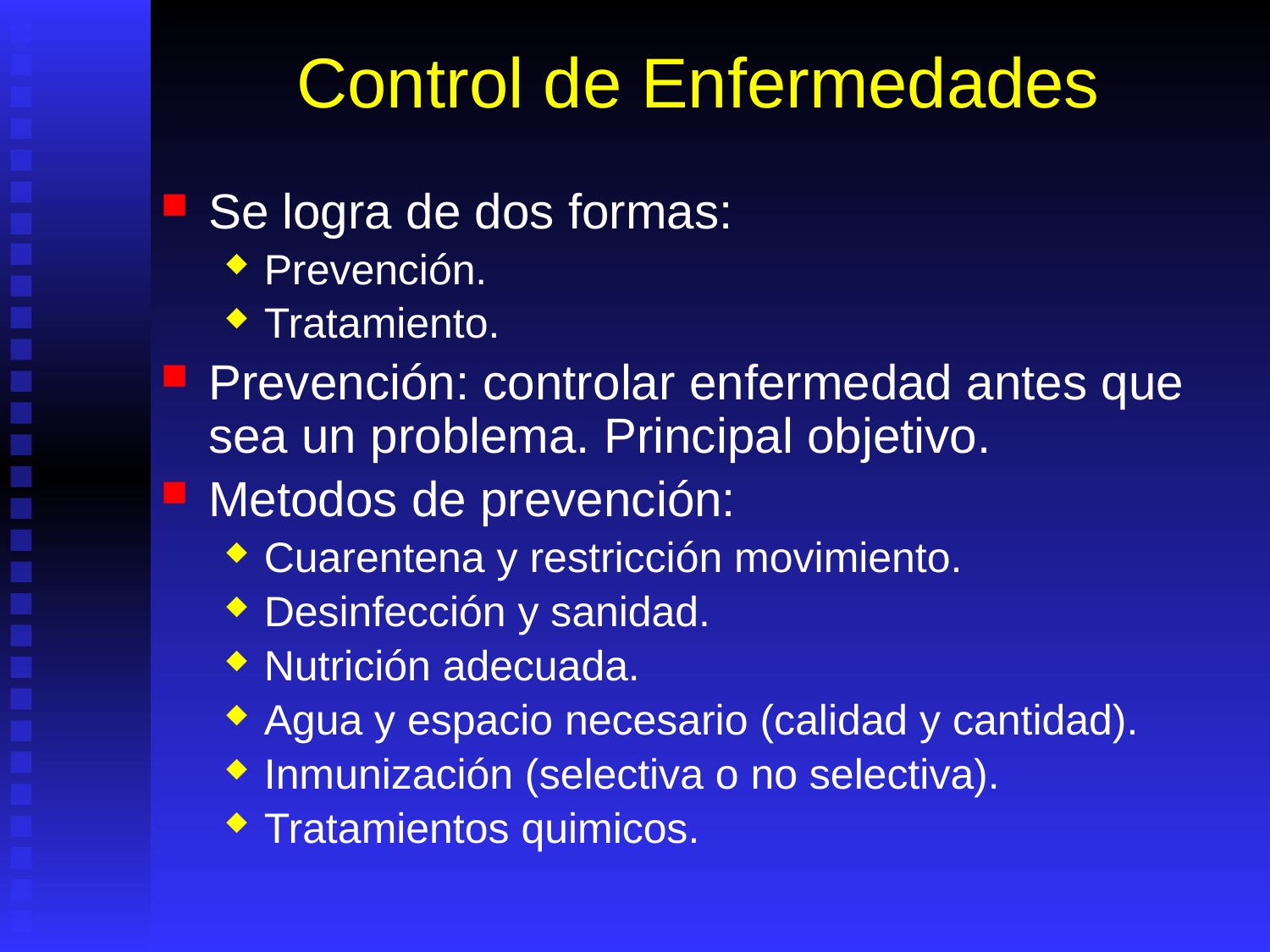

# Control de Enfermedades
Se logra de dos formas:
Prevención.
Tratamiento.
Prevención: controlar enfermedad antes que sea un problema. Principal objetivo.
Metodos de prevención:
Cuarentena y restricción movimiento.
Desinfección y sanidad.
Nutrición adecuada.
Agua y espacio necesario (calidad y cantidad).
Inmunización (selectiva o no selectiva).
Tratamientos quimicos.